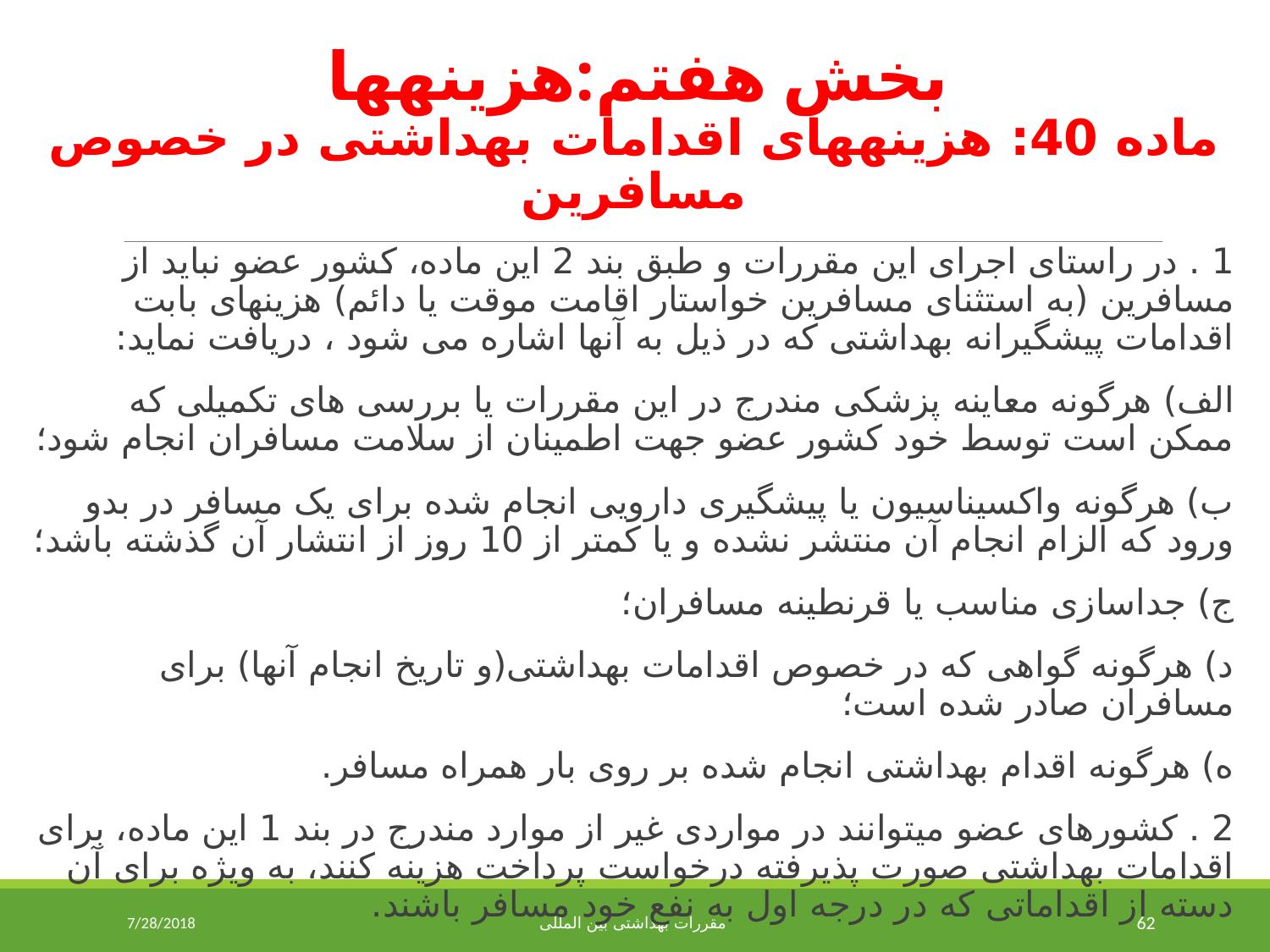

# بخش هفتم:هزینه­ها
ماده 40: هزینه­های اقدامات بهداشتی در خصوص مسافرین
1 . در راستای اجرای این مقررات و طبق بند 2 این ماده، کشور عضو نباید از مسافرین (به استثنای مسافرین خواستار اقامت موقت یا دائم) هزینه­ای بابت اقدامات پیشگیرانه بهداشتی که در ذیل به آنها اشاره می شود ، دریافت نماید:
الف) هرگونه معاینه پزشکی مندرج در این مقررات یا بررسی های تکمیلی که ممکن است توسط خود کشور عضو جهت اطمینان از سلامت مسافران انجام شود؛
ب) هرگونه واکسیناسیون یا پیشگیری دارویی انجام شده برای یک مسافر در بدو ورود که الزام انجام آن منتشر نشده و یا کمتر از 10 روز از­ انتشار آن گذشته باشد؛
ج) جداسازی مناسب یا قرنطینه مسافران؛
د) هرگونه گواهی که در خصوص اقدامات بهداشتی(و تاریخ انجام آنها) برای مسافران صادر شده است؛
ه) هرگونه اقدام بهداشتی انجام شده بر روی بار همراه مسافر.
2 . کشورهای عضو می­توانند در مواردی غیر از موارد مندرج در بند 1 این ماده، برای اقدامات بهداشتی صورت پذیرفته درخواست پرداخت هزینه کنند، به ویژه برای آن دسته از اقداماتی که در درجه اول به نفع خود مسافر باشند.

7/28/2018
مقررات بهداشتی بین المللی
62